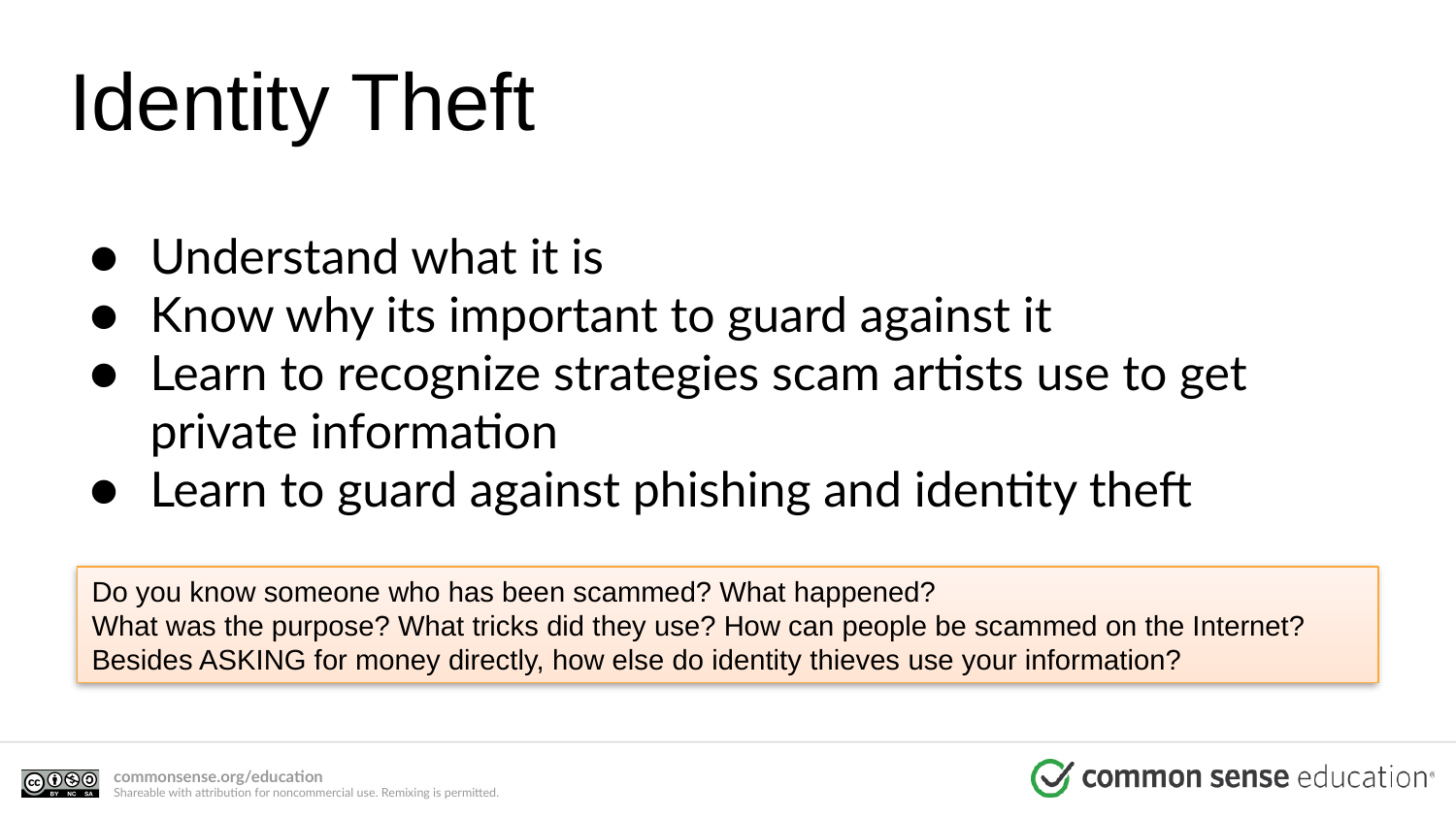

# Identity Theft
Understand what it is
Know why its important to guard against it
Learn to recognize strategies scam artists use to get private information
Learn to guard against phishing and identity theft
Do you know someone who has been scammed? What happened?
What was the purpose? What tricks did they use? How can people be scammed on the Internet?
Besides ASKING for money directly, how else do identity thieves use your information?